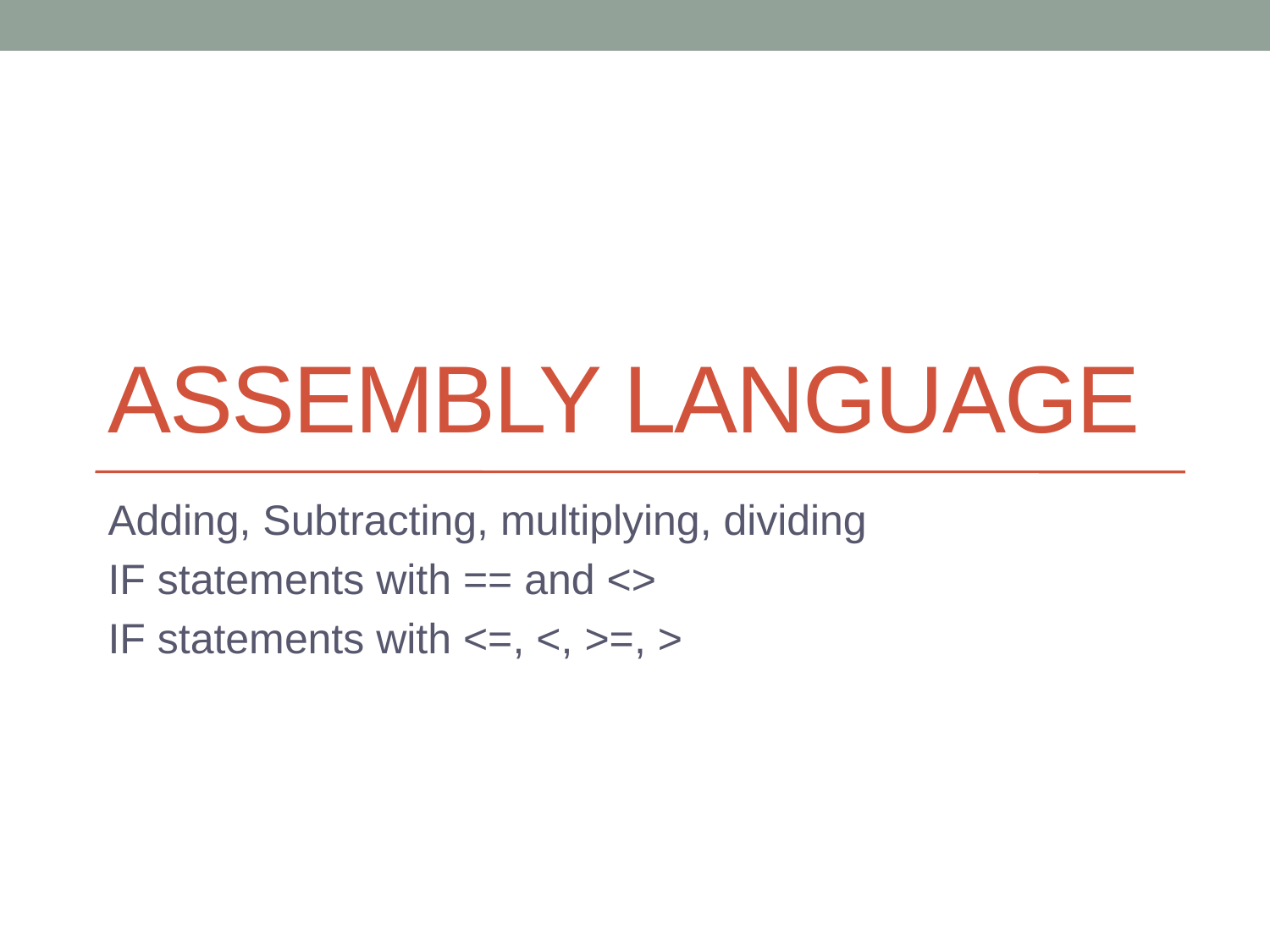

# Assembly Language
Adding, Subtracting, multiplying, dividing
IF statements with == and <>
IF statements with <=, <, >=, >